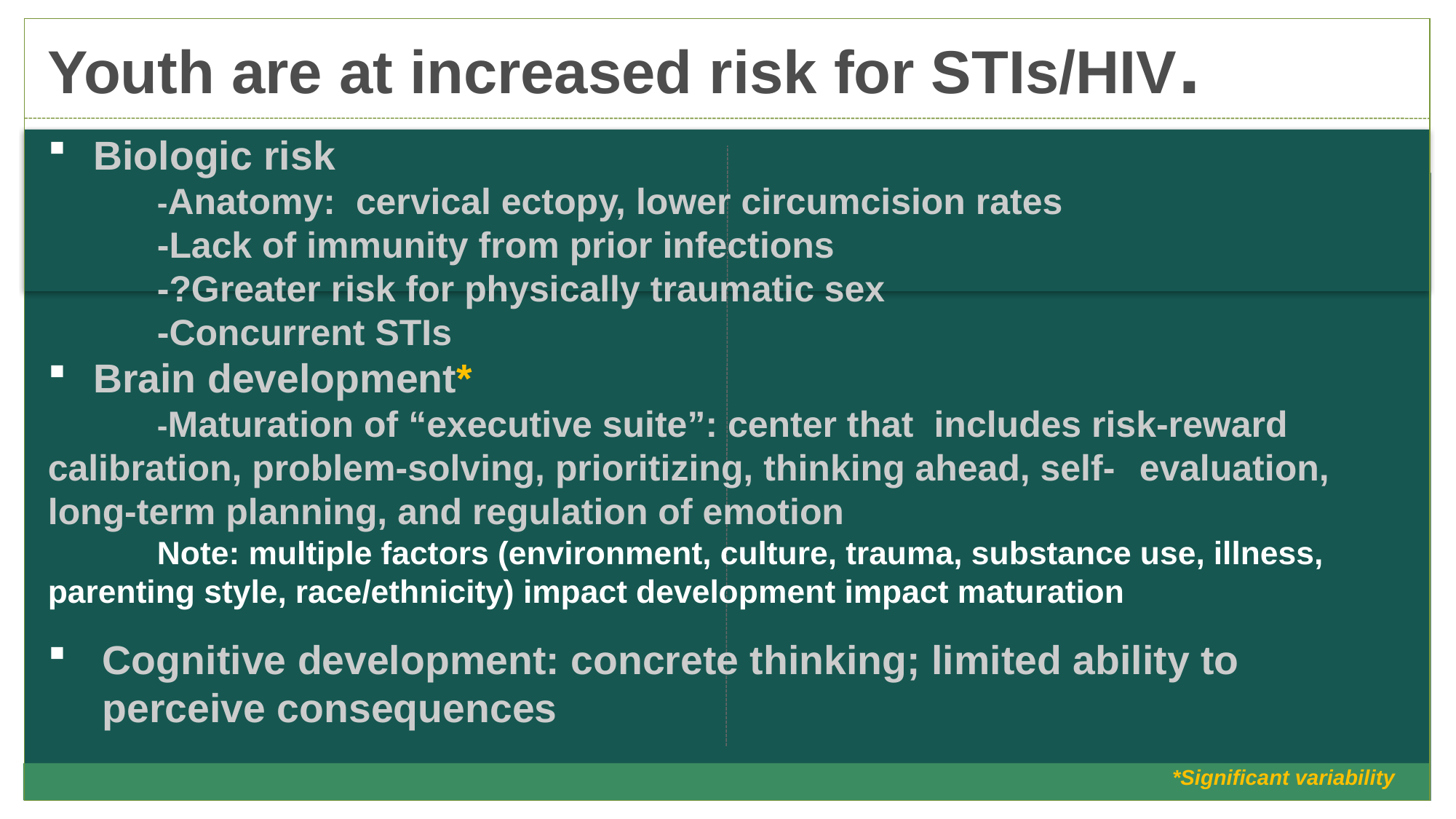

# Youth are at increased risk for STIs/HIV.
Biologic risk
	-Anatomy:  cervical ectopy, lower circumcision rates
	-Lack of immunity from prior infections
	-?Greater risk for physically traumatic sex
	-Concurrent STIs
Brain development*
	-Maturation of “executive suite”: center that  includes risk-reward 	calibration, problem-solving, prioritizing, thinking ahead, self-	evaluation, long-term planning, and regulation of emotion
	Note: multiple factors (environment, culture, trauma, substance use, illness, 	parenting style, race/ethnicity) impact development impact maturation

Cognitive development: concrete thinking; limited ability to perceive consequences

*Significant variability